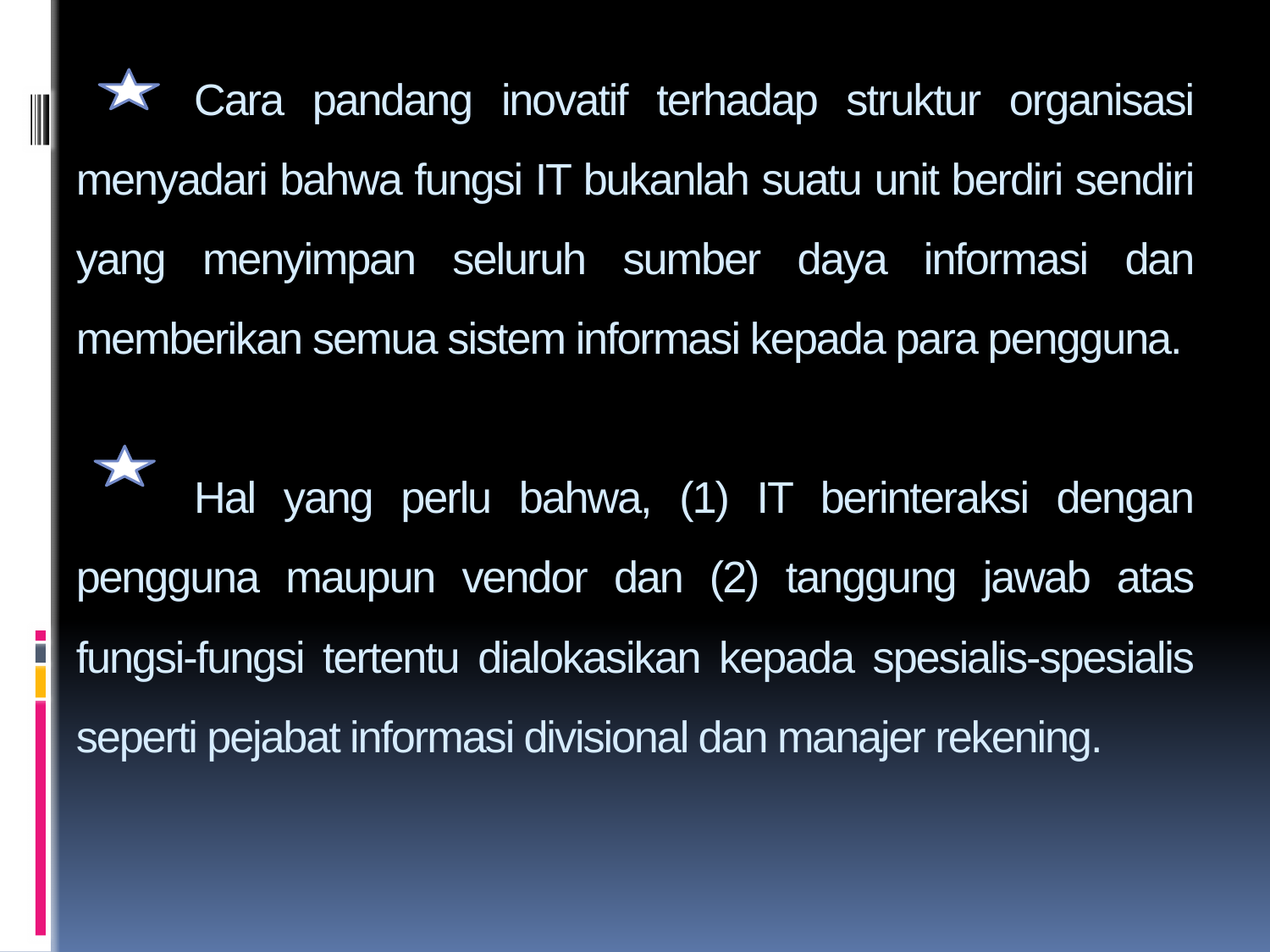

# Cara pandang inovatif terhadap struktur organisasi menyadari bahwa fungsi IT bukanlah suatu unit berdiri sendiri yang menyimpan seluruh sumber daya informasi dan memberikan semua sistem informasi kepada para pengguna. Hal yang perlu bahwa, (1) IT berinteraksi dengan pengguna maupun vendor dan (2) tanggung jawab atas fungsi-fungsi tertentu dialokasikan kepada spesialis-spesialis seperti pejabat informasi divisional dan manajer rekening.